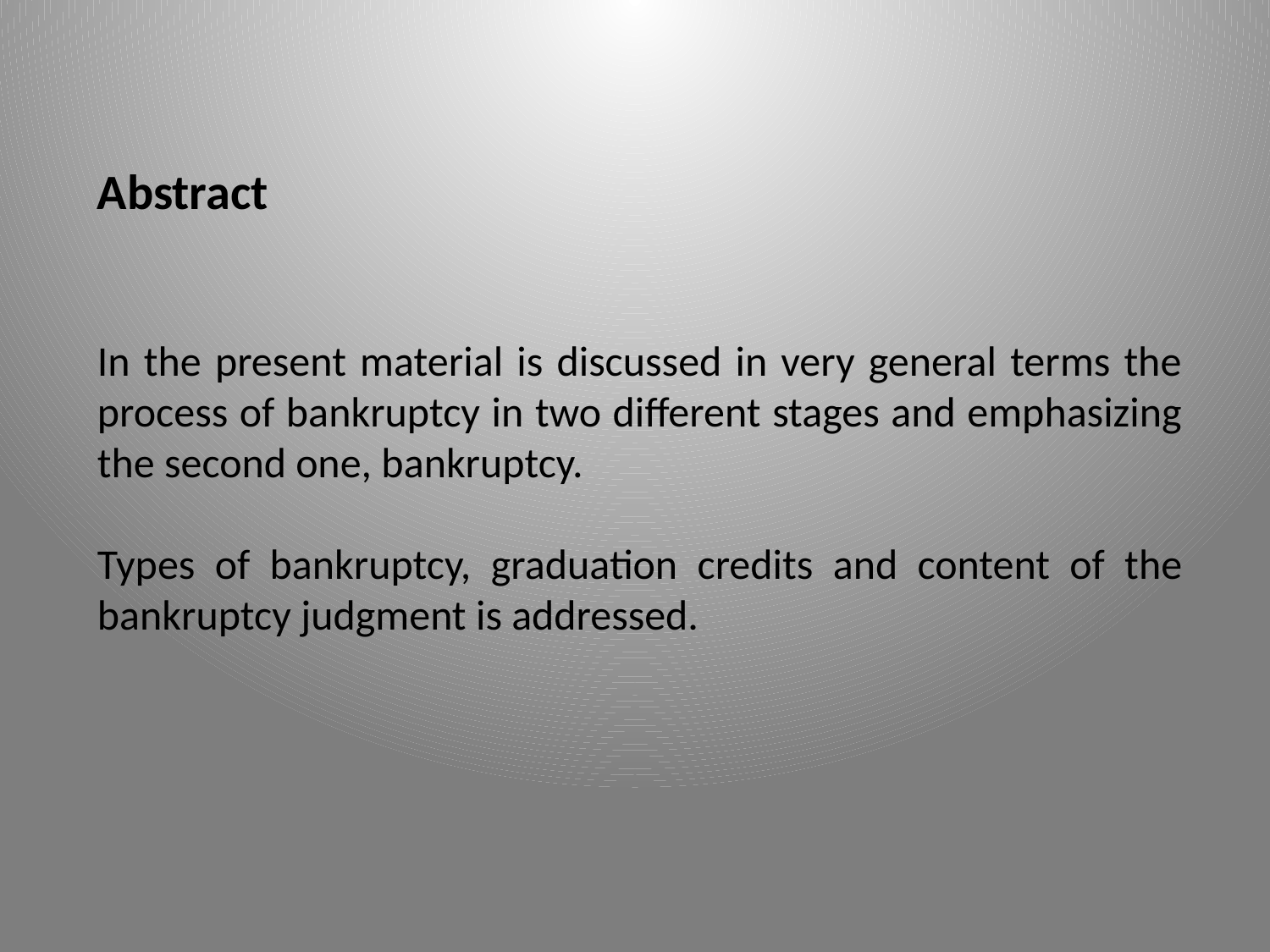

Abstract

In the present material is discussed in very general terms the process of bankruptcy in two different stages and emphasizing the second one, bankruptcy.

Types of bankruptcy, graduation credits and content of the bankruptcy judgment is addressed.